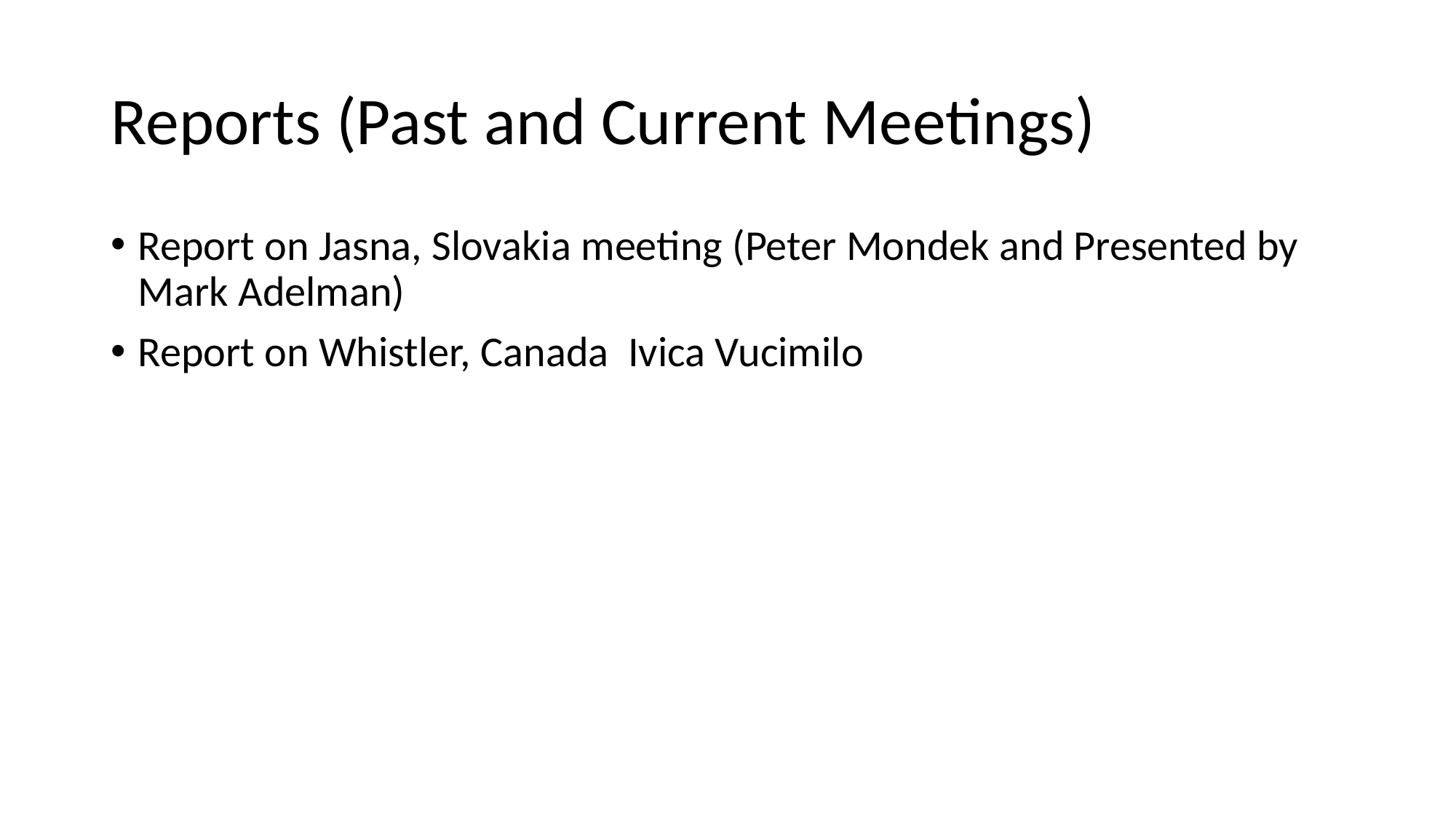

# Reports (Past and Current Meetings)
Report on Jasna, Slovakia meeting (Peter Mondek and Presented by Mark Adelman)
Report on Whistler, Canada  Ivica Vucimilo